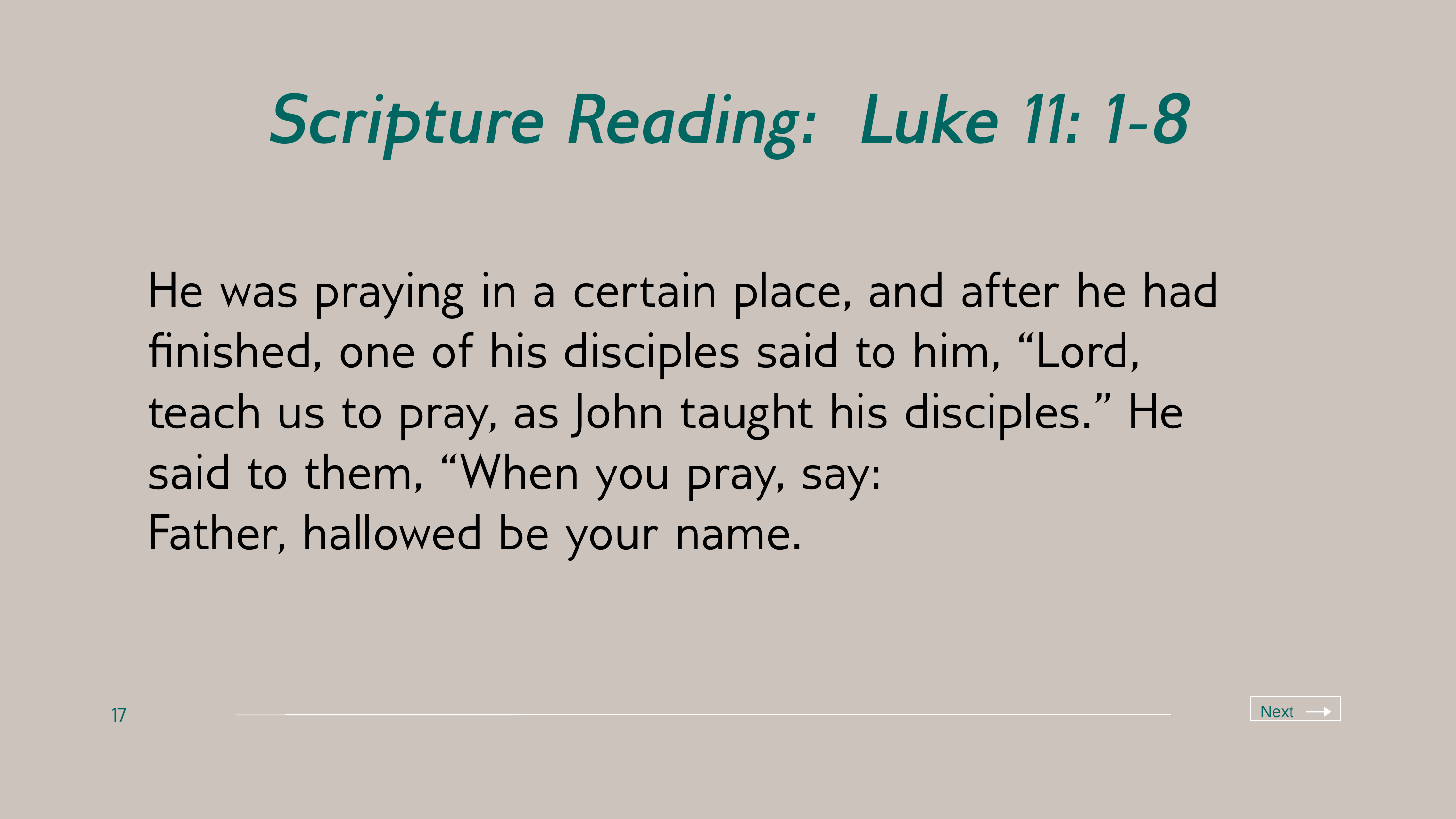

# Scripture Reading:  Luke 11: 1-8
He was praying in a certain place, and after he had finished, one of his disciples said to him, “Lord, teach us to pray, as John taught his disciples.” He said to them, “When you pray, say:
Father, hallowed be your name.
Next
17